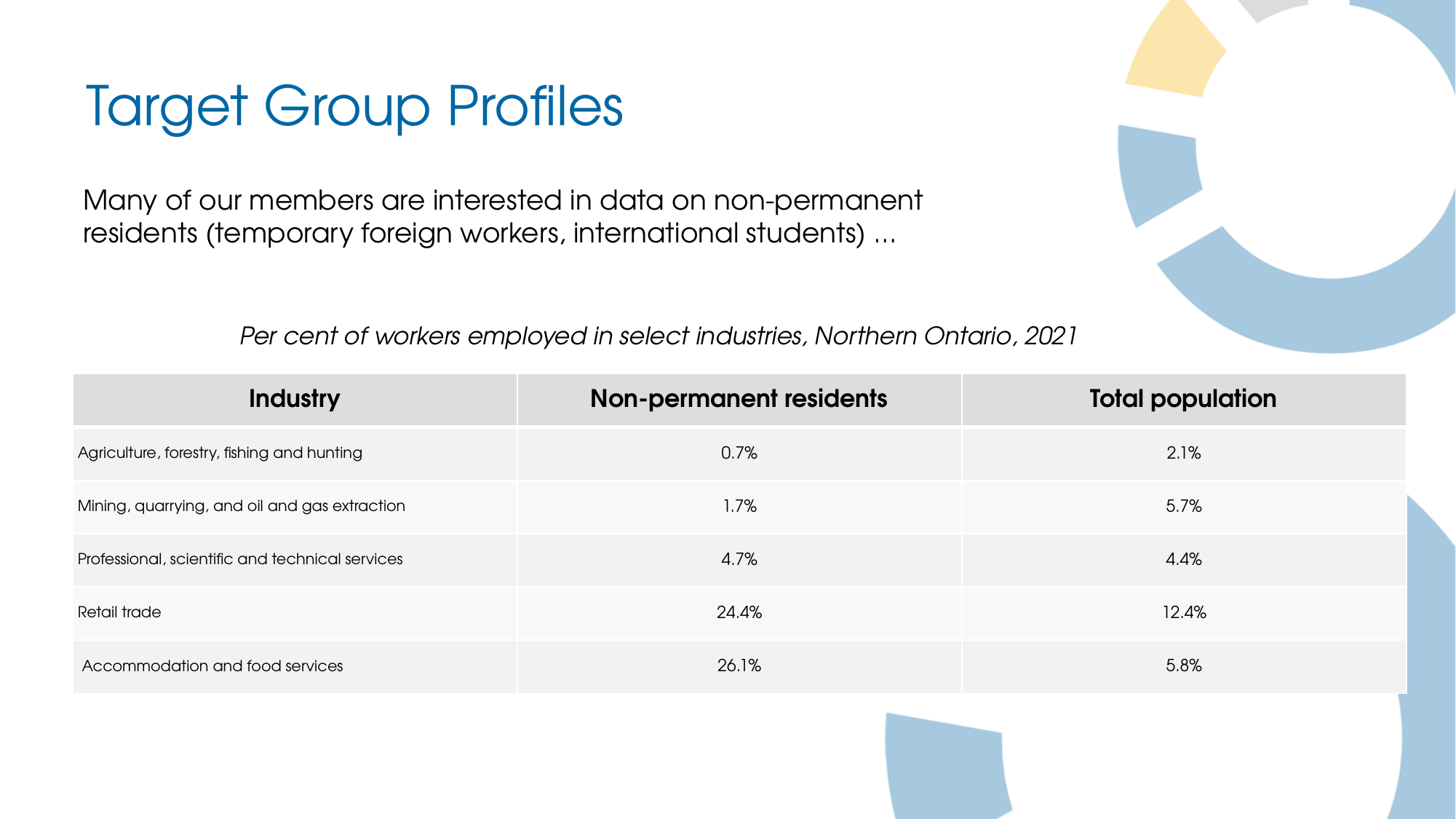

# Target Group Profiles
Many of our members are interested in data on non-permanent residents (temporary foreign workers, international students) …
Per cent of workers employed in select industries, Northern Ontario, 2021
| Industry | Non-permanent residents | Total population |
| --- | --- | --- |
| Agriculture, forestry, fishing and hunting | 0.7% | 2.1% |
| Mining, quarrying, and oil and gas extraction | 1.7% | 5.7% |
| Professional, scientific and technical services | 4.7% | 4.4% |
| Retail trade | 24.4% | 12.4% |
| Accommodation and food services | 26.1% | 5.8% |